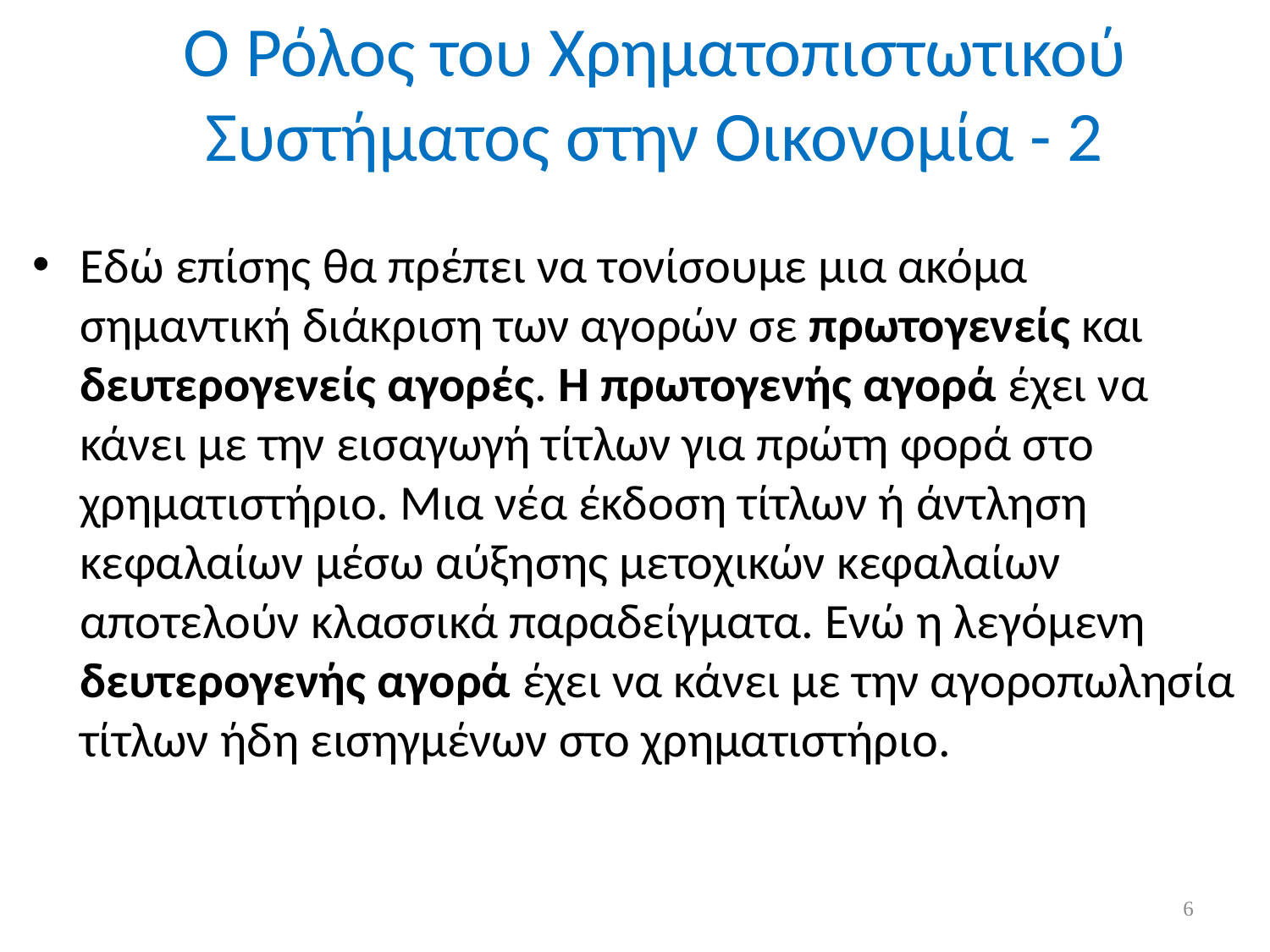

Ο Ρόλος του Χρηματοπιστωτικού Συστήματος στην Οικονομία - 2

Εδώ επίσης θα πρέπει να τονίσουμε μια ακόμα σημαντική διάκριση των αγορών σε πρωτογενείς και δευτερογενείς αγορές. Η πρωτογενής αγορά έχει να κάνει με την εισαγωγή τίτλων για πρώτη φορά στο χρηματιστήριο. Μια νέα έκδοση τίτλων ή άντληση κεφαλαίων μέσω αύξησης μετοχικών κεφαλαίων αποτελούν κλασσικά παραδείγματα. Ενώ η λεγόμενη δευτερογενής αγορά έχει να κάνει με την αγοροπωλησία τίτλων ήδη εισηγμένων στο χρηματιστήριο.
6